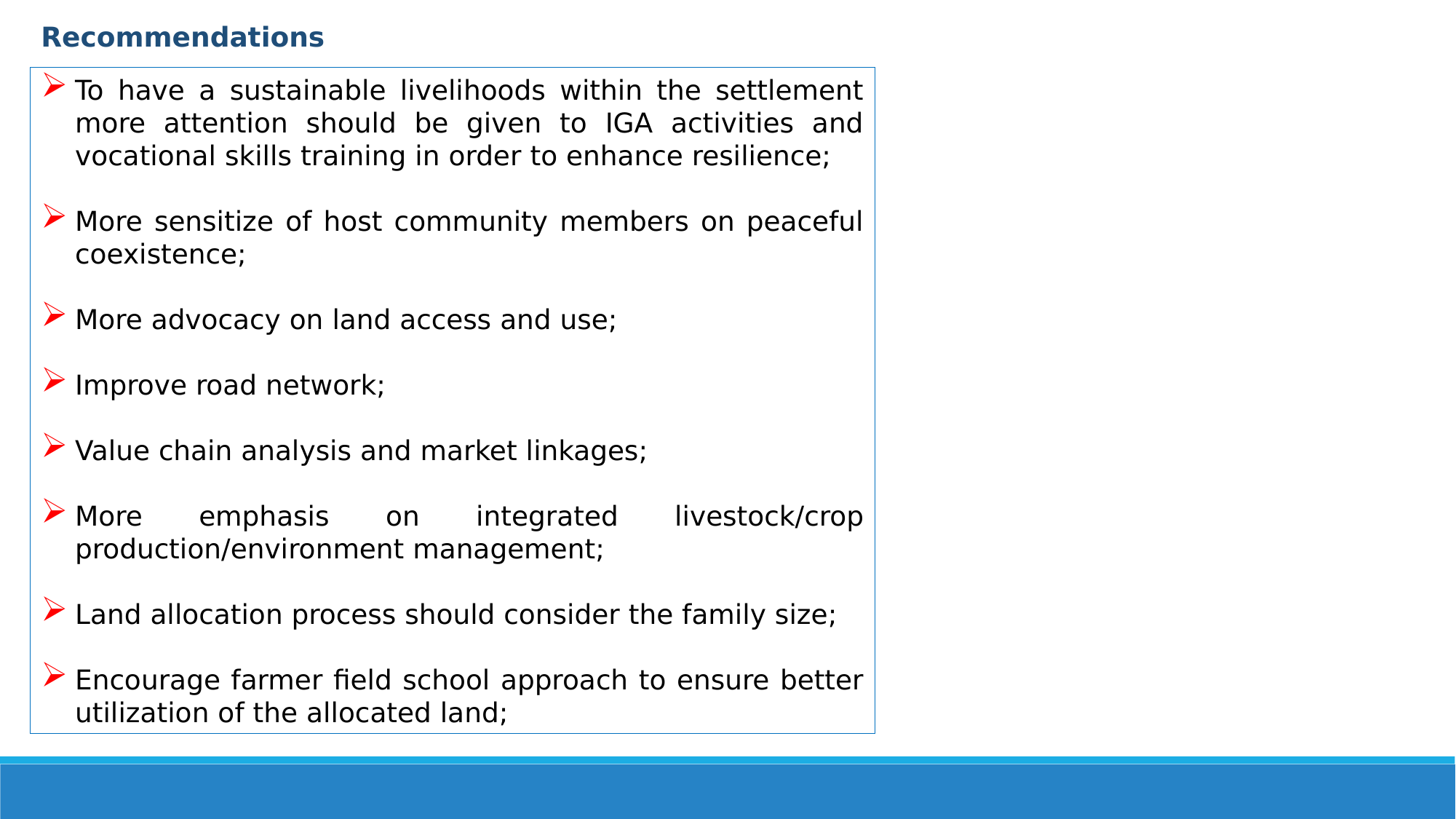

Recommendations
To have a sustainable livelihoods within the settlement more attention should be given to IGA activities and vocational skills training in order to enhance resilience;

More sensitize of host community members on peaceful coexistence;

More advocacy on land access and use;

Improve road network;

Value chain analysis and market linkages;

More emphasis on integrated livestock/crop production/environment management;

Land allocation process should consider the family size;

Encourage farmer field school approach to ensure better utilization of the allocated land;